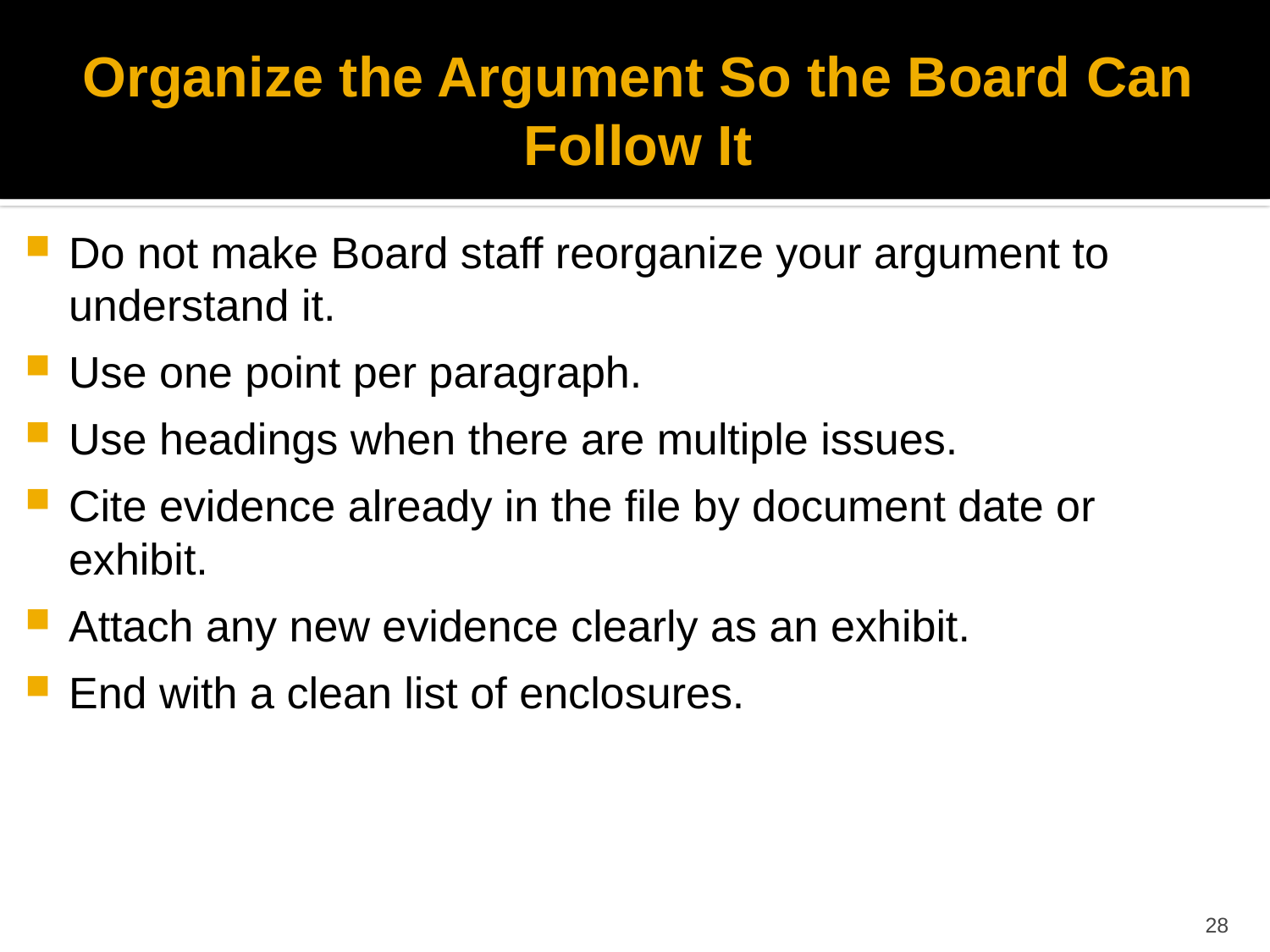

# Organize the Argument So the Board Can Follow It
Do not make Board staff reorganize your argument to understand it.
Use one point per paragraph.
Use headings when there are multiple issues.
Cite evidence already in the file by document date or exhibit.
Attach any new evidence clearly as an exhibit.
End with a clean list of enclosures.
28